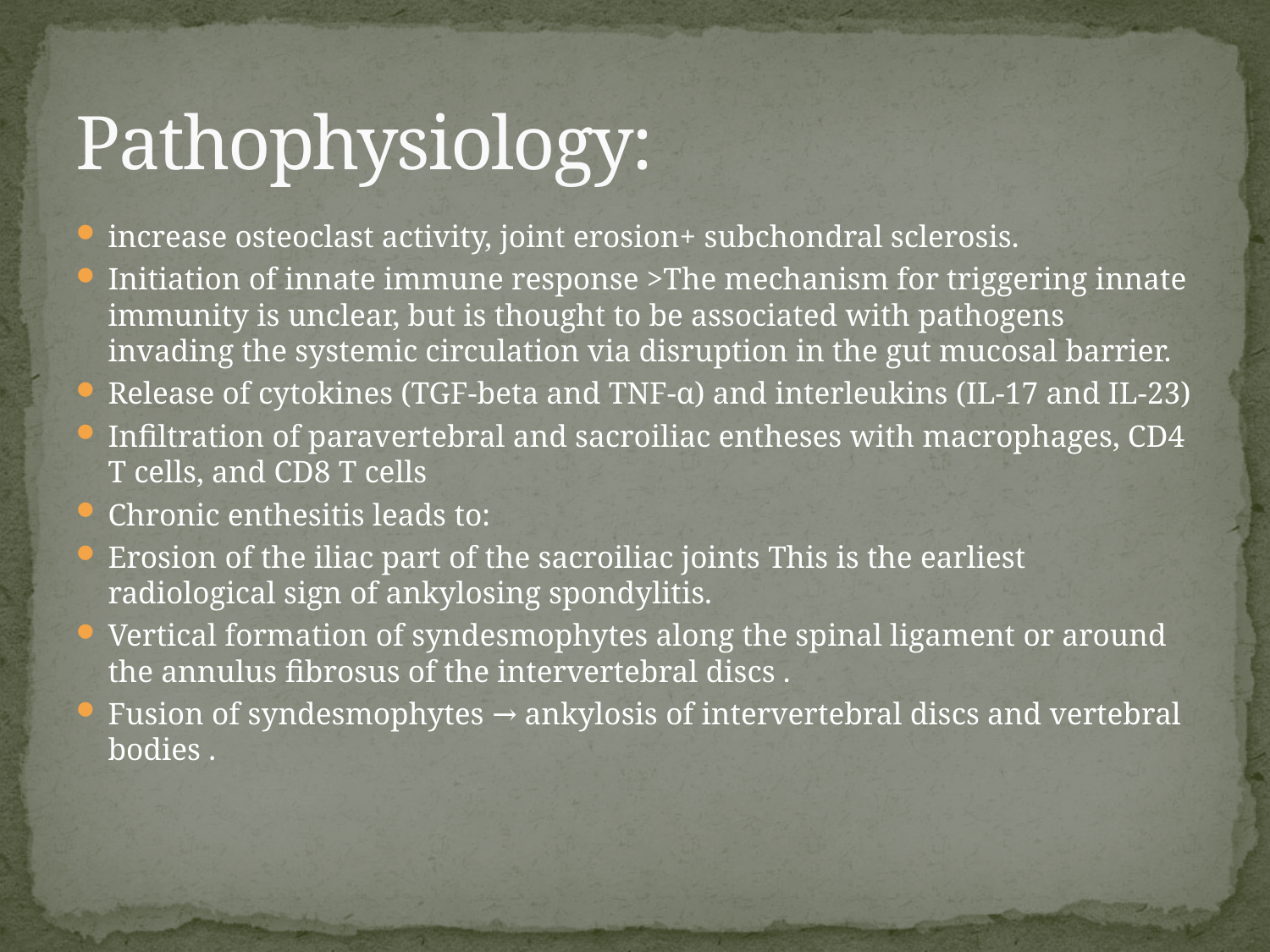

# Pathophysiology:
increase osteoclast activity, joint erosion+ subchondral sclerosis.
Initiation of innate immune response >The mechanism for triggering innate immunity is unclear, but is thought to be associated with pathogens invading the systemic circulation via disruption in the gut mucosal barrier.
Release of cytokines (TGF-beta and TNF-α) and interleukins (IL-17 and IL-23)
Infiltration of paravertebral and sacroiliac entheses with macrophages, CD4 T cells, and CD8 T cells
Chronic enthesitis leads to:
Erosion of the iliac part of the sacroiliac joints This is the earliest radiological sign of ankylosing spondylitis.
Vertical formation of syndesmophytes along the spinal ligament or around the annulus fibrosus of the intervertebral discs .
Fusion of syndesmophytes → ankylosis of intervertebral discs and vertebral bodies .